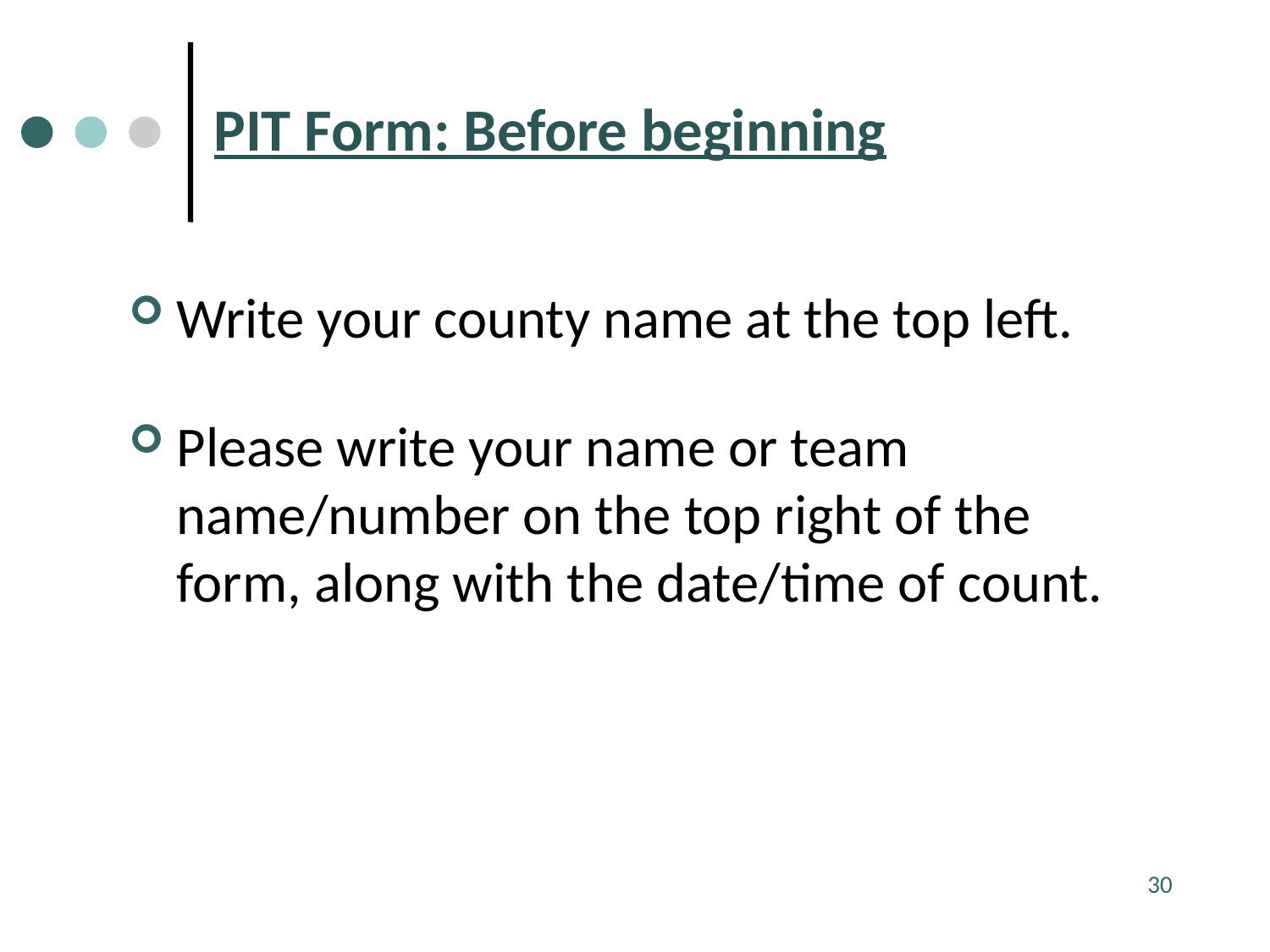

# PIT Form: Before beginning
Write your county name at the top left.

Please write your name or team name/number on the top right of the form, along with the date/time of count.
30